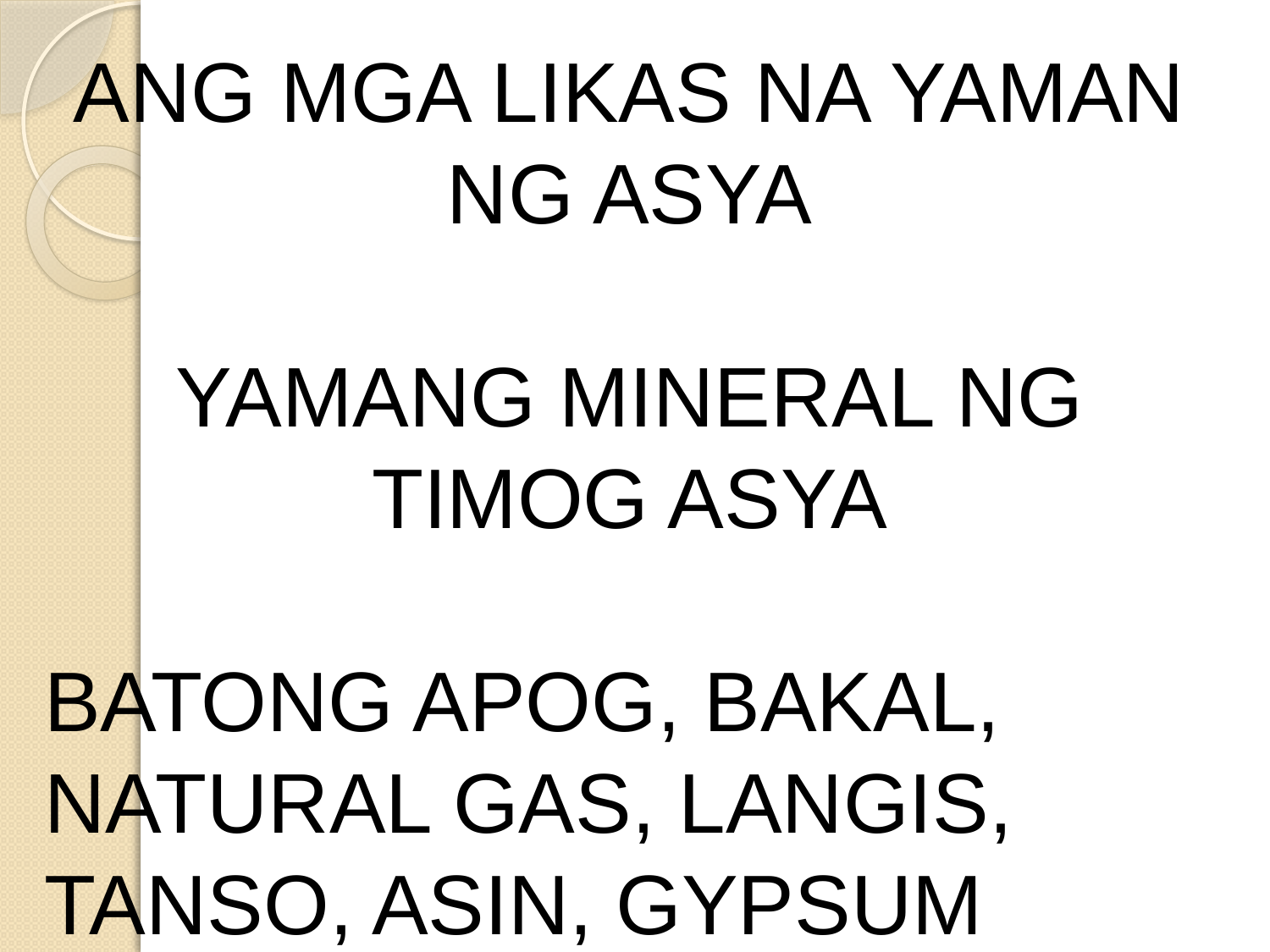

ANG MGA LIKAS NA YAMAN NG ASYA

YAMANG MINERAL NG TIMOG ASYA

BATONG APOG, BAKAL, NATURAL GAS, LANGIS, TANSO, ASIN, GYPSUM